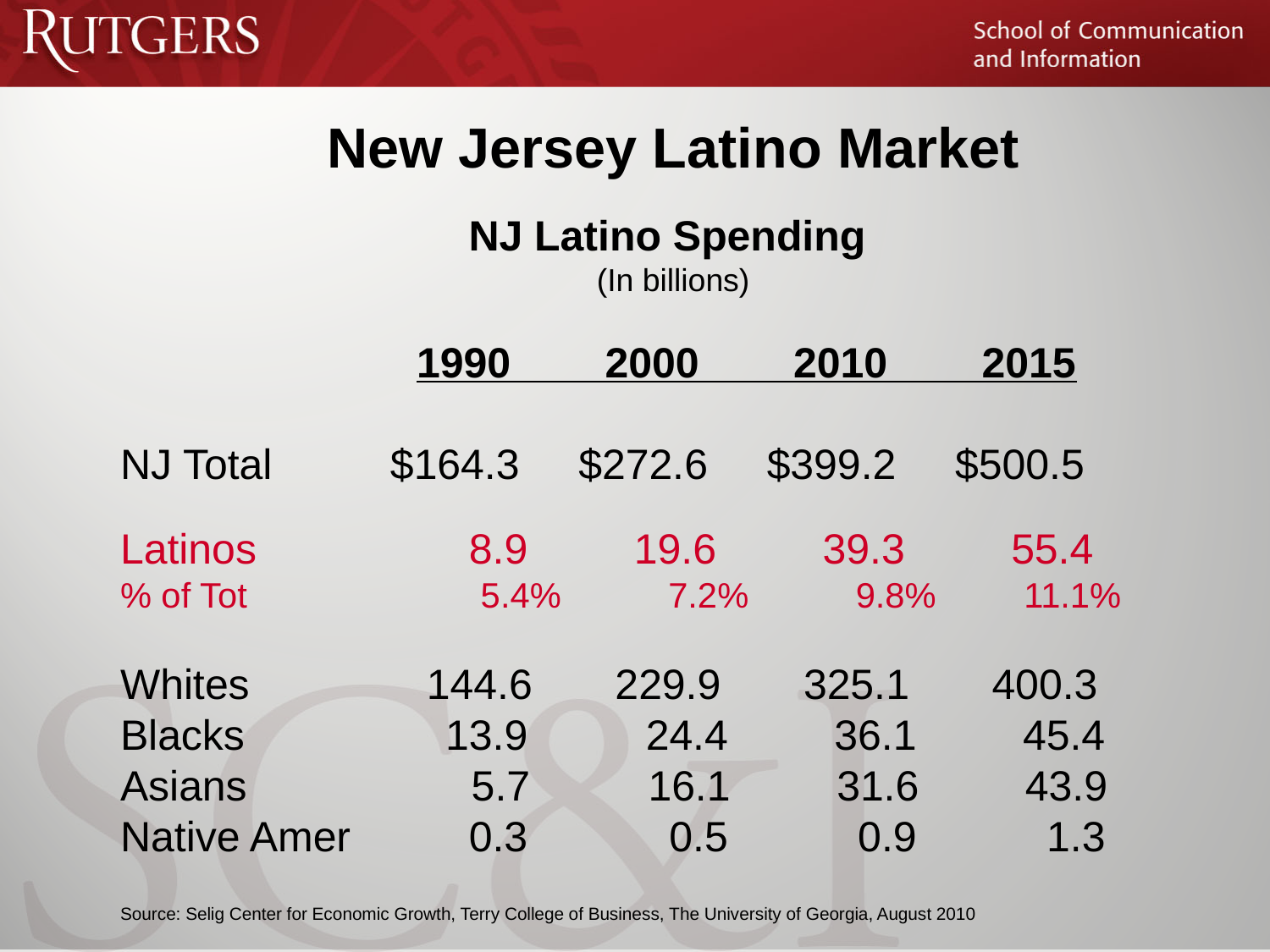

New Jersey Latino Market

NJ Latino Spending
(In billions)

                         1990        2000        2010        2015

NJ Total          $164.3     $272.6     $399.2     $500.5

Latinos                  8.9         19.6         39.3         55.4
% of Tot                        5.4%           7.2%           9.8%         11.1%

Whites               144.6       229.9       325.1       400.3
Blacks                 13.9          24.4         36.1         45.4
Asians                   5.7          16.1         31.6         43.9
Native Amer          0.3            0.5           0.9           1.3

Source: Selig Center for Economic Growth, Terry College of Business, The University of Georgia, August 2010